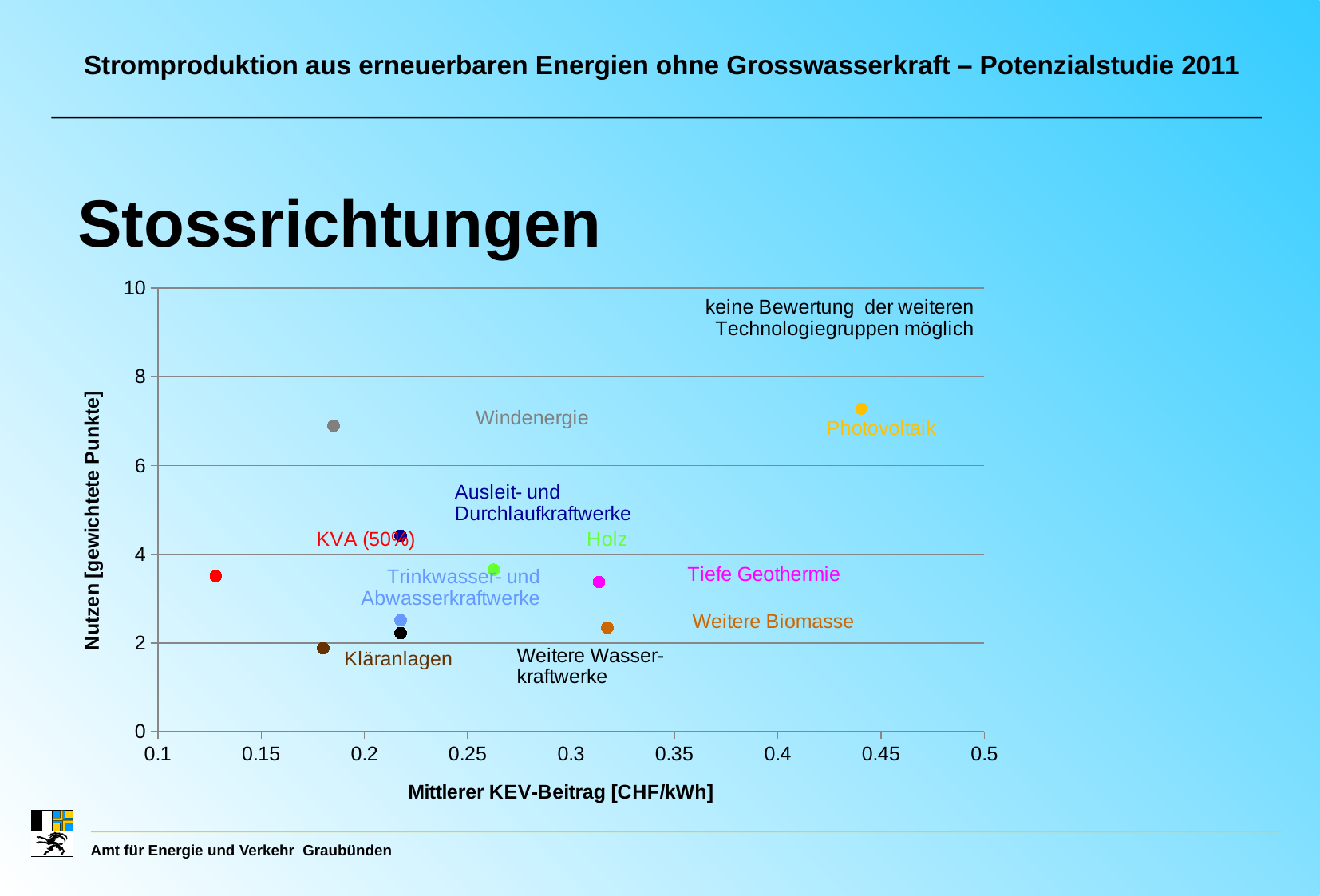

Stromproduktion aus erneuerbaren Energien ohne Grosswasserkraft – Potenzialstudie 2011

Stossrichtungen

### Chart

| Category |  |
|---|---|